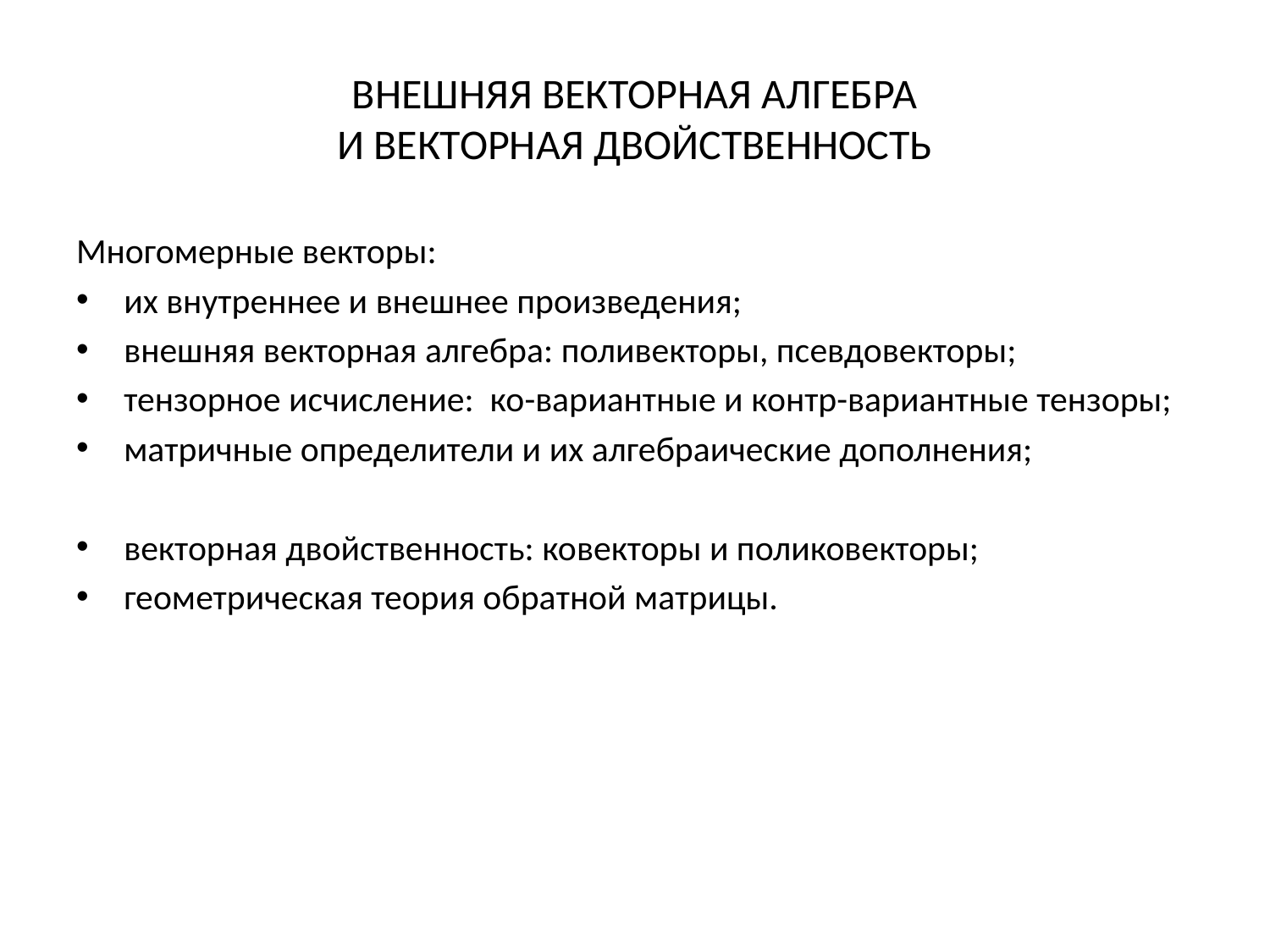

# ВНЕШНЯЯ ВЕКТОРНАЯ АЛГЕБРА И ВЕКТОРНАЯ ДВОЙСТВЕННОСТЬ
Многомерные векторы:
их внутреннее и внешнее произведения;
внешняя векторная алгебра: поливекторы, псевдовекторы;
тензорное исчисление:  ко-вариантные и контр-вариантные тензоры;
матричные определители и их алгебраические дополнения;

векторная двойственность: ковекторы и поликовекторы;
геометрическая теория обратной матрицы.